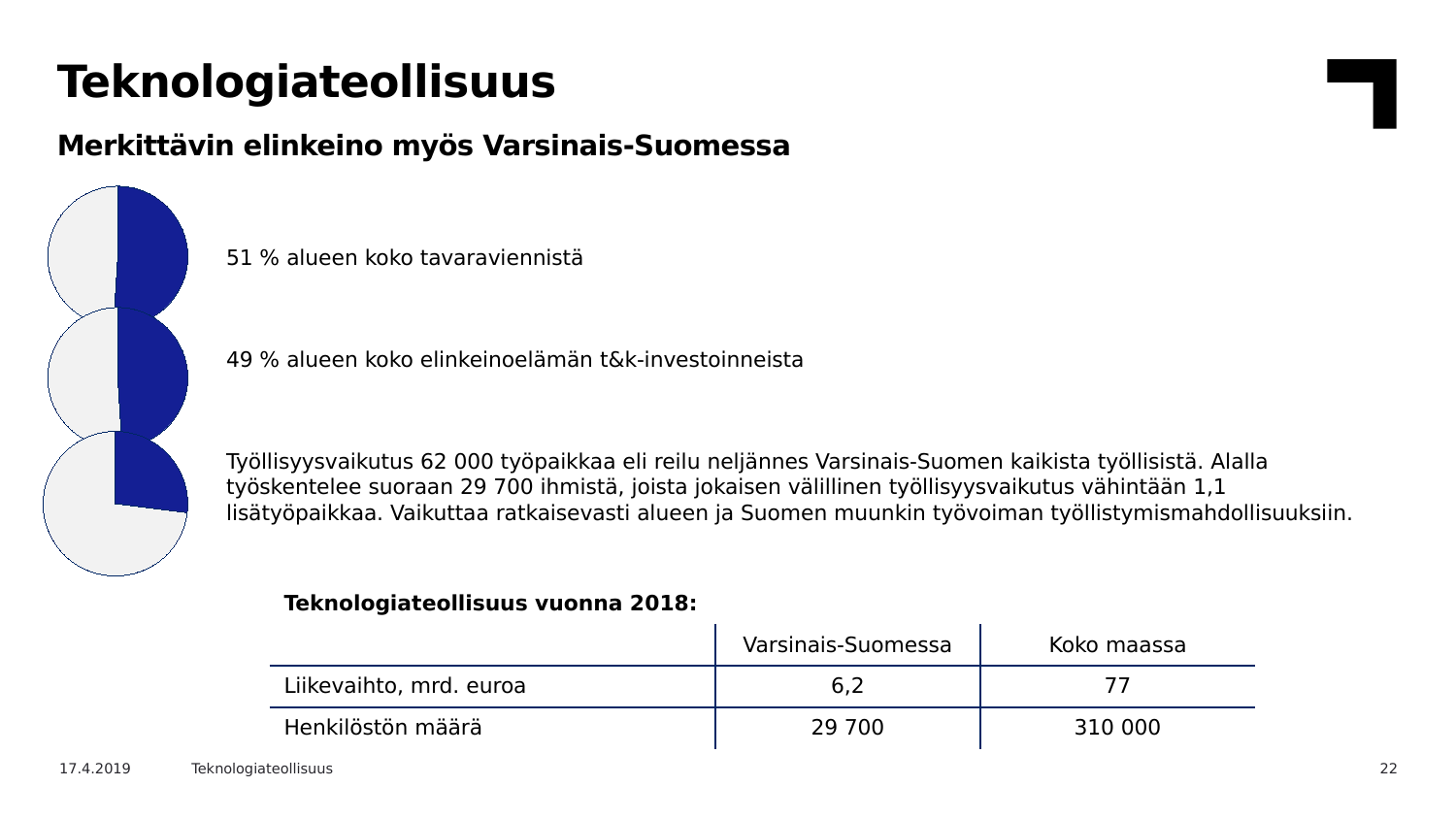

Teknologiateollisuus
Merkittävin elinkeino myös Varsinais-Suomessa

### Chart

| Category | Osuus alueen tavaraviennistä |
|---|---|
| Teknologiateollisuus | 51.0 |
| Muut toimialat | 49.0 |
51 % alueen koko tavaraviennistä

49 % alueen koko elinkeinoelämän t&k-investoinneista

Työllisyysvaikutus 62 000 työpaikkaa eli reilu neljännes Varsinais-Suomen kaikista työllisistä. Alalla työskentelee suoraan 29 700 ihmistä, joista jokaisen välillinen työllisyysvaikutus vähintään 1,1 lisätyöpaikkaa. Vaikuttaa ratkaisevasti alueen ja Suomen muunkin työvoiman työllistymismahdollisuuksiin.

### Chart

| Category | Osuus alueen tavaraviennistä |
|---|---|
| Teknologiateollisuus | 49.0 |
| Muut toimialat | 51.0 |

### Chart

| Category | Osuus alueen tavaraviennistä |
|---|---|
| Teknologiateollisuus | 27.0 |
| Muut toimialat | 73.0 |
| Teknologiateollisuus vuonna 2018: |  |  |
| --- | --- | --- |
|  | Varsinais-Suomessa | Koko maassa |
| Liikevaihto, mrd. euroa | 6,2 | 77 |
| Henkilöstön määrä | 29 700 | 310 000 |
17.4.2019
Teknologiateollisuus
22